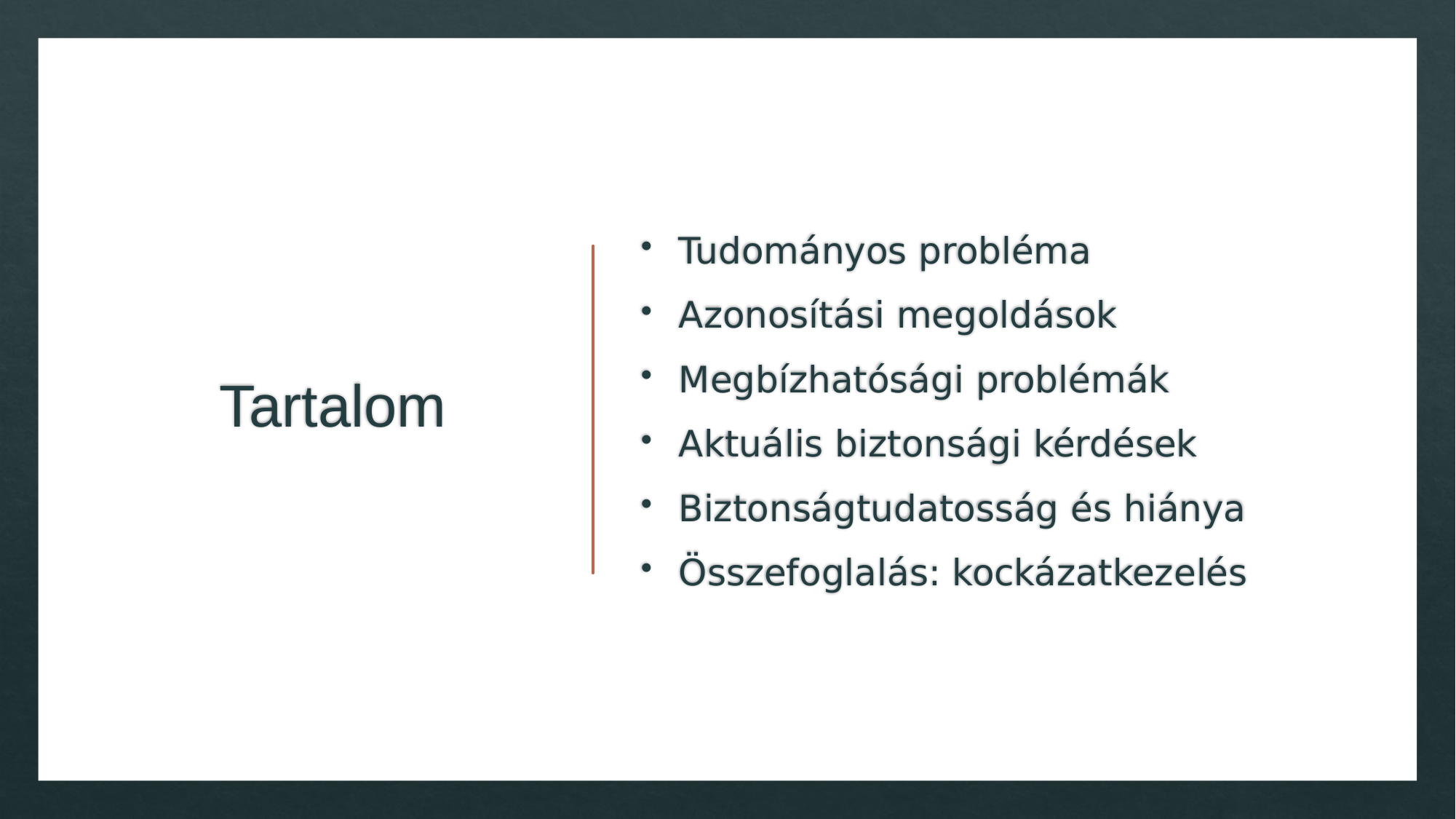

# Tartalom
Tudományos probléma
Azonosítási megoldások
Megbízhatósági problémák
Aktuális biztonsági kérdések
Biztonságtudatosság és hiánya
Összefoglalás: kockázatkezelés